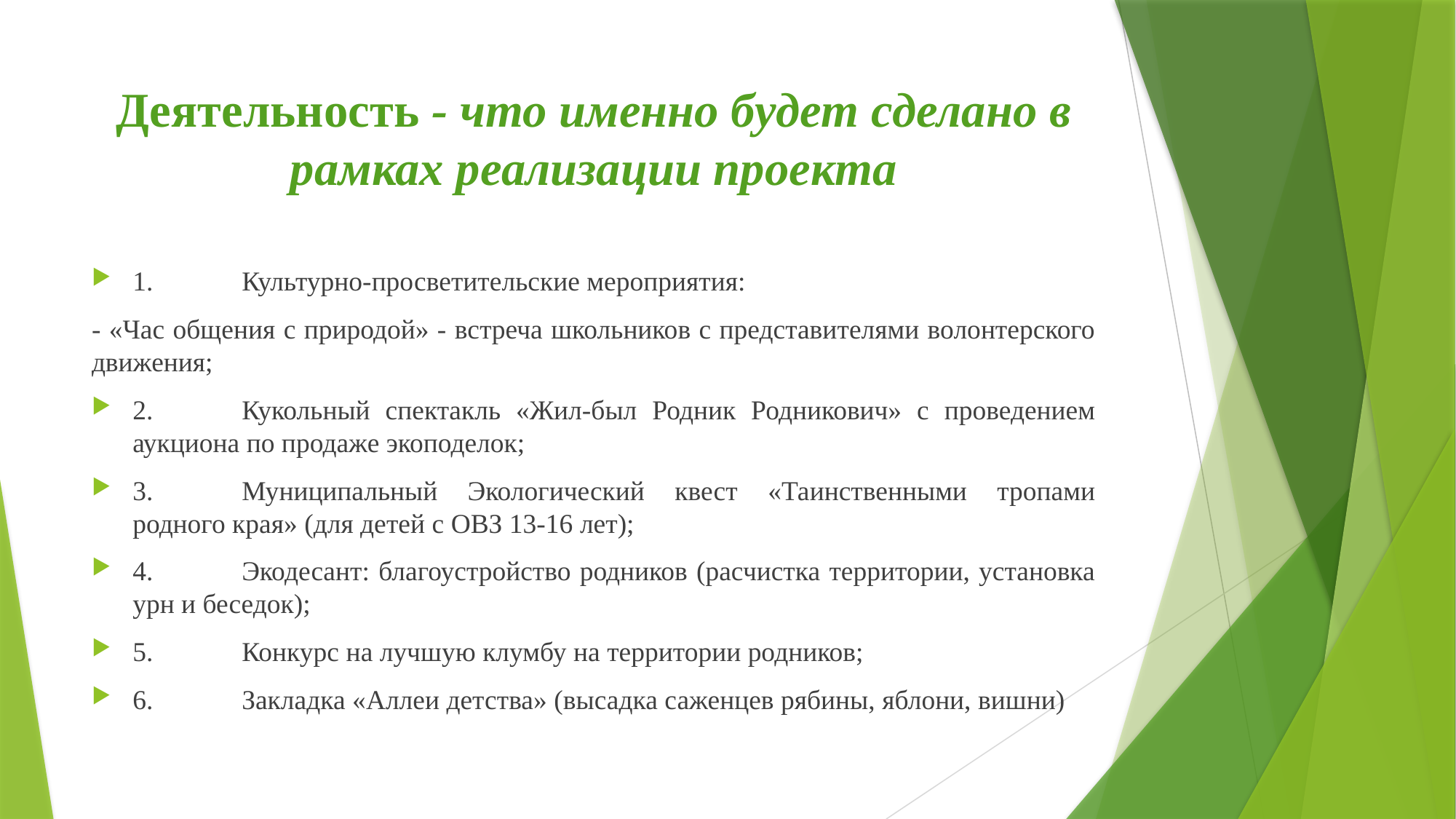

# Деятельность - что именно будет сделано в рамках реализации проекта
1.	Культурно-просветительские мероприятия:
- «Час общения с природой» - встреча школьников с представителями волонтерского движения;
2.	Кукольный спектакль «Жил-был Родник Родникович» с проведением аукциона по продаже экоподелок;
3.	Муниципальный Экологический квест «Таинственными тропами родного края» (для детей с ОВЗ 13-16 лет);
4.	Экодесант: благоустройство родников (расчистка территории, установка урн и беседок);
5.	Конкурс на лучшую клумбу на территории родников;
6.	Закладка «Аллеи детства» (высадка саженцев рябины, яблони, вишни)